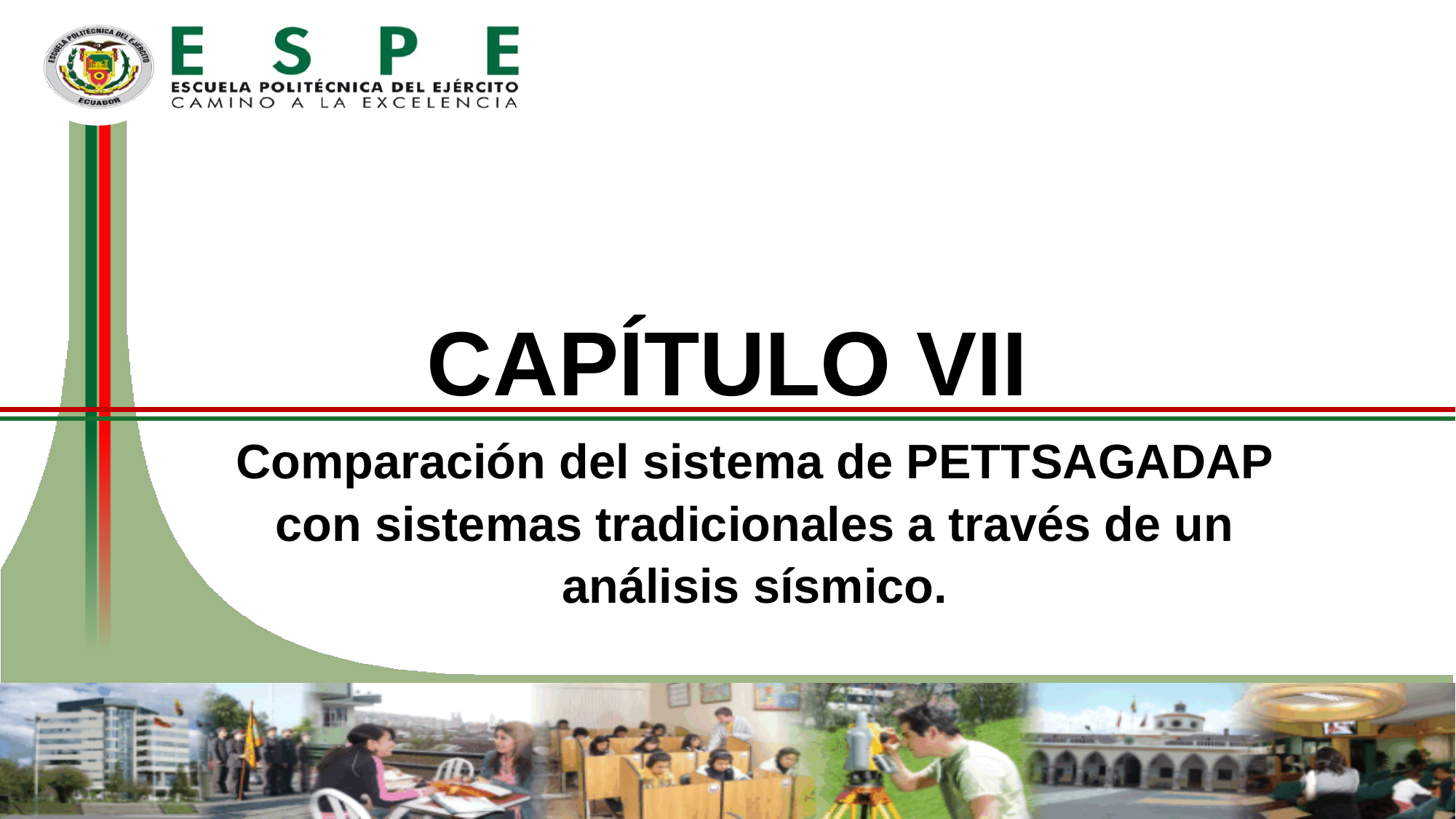

52
# CAPÍTULO VII
Comparación del sistema de PETTSAGADAP con sistemas tradicionales a través de un análisis sísmico.